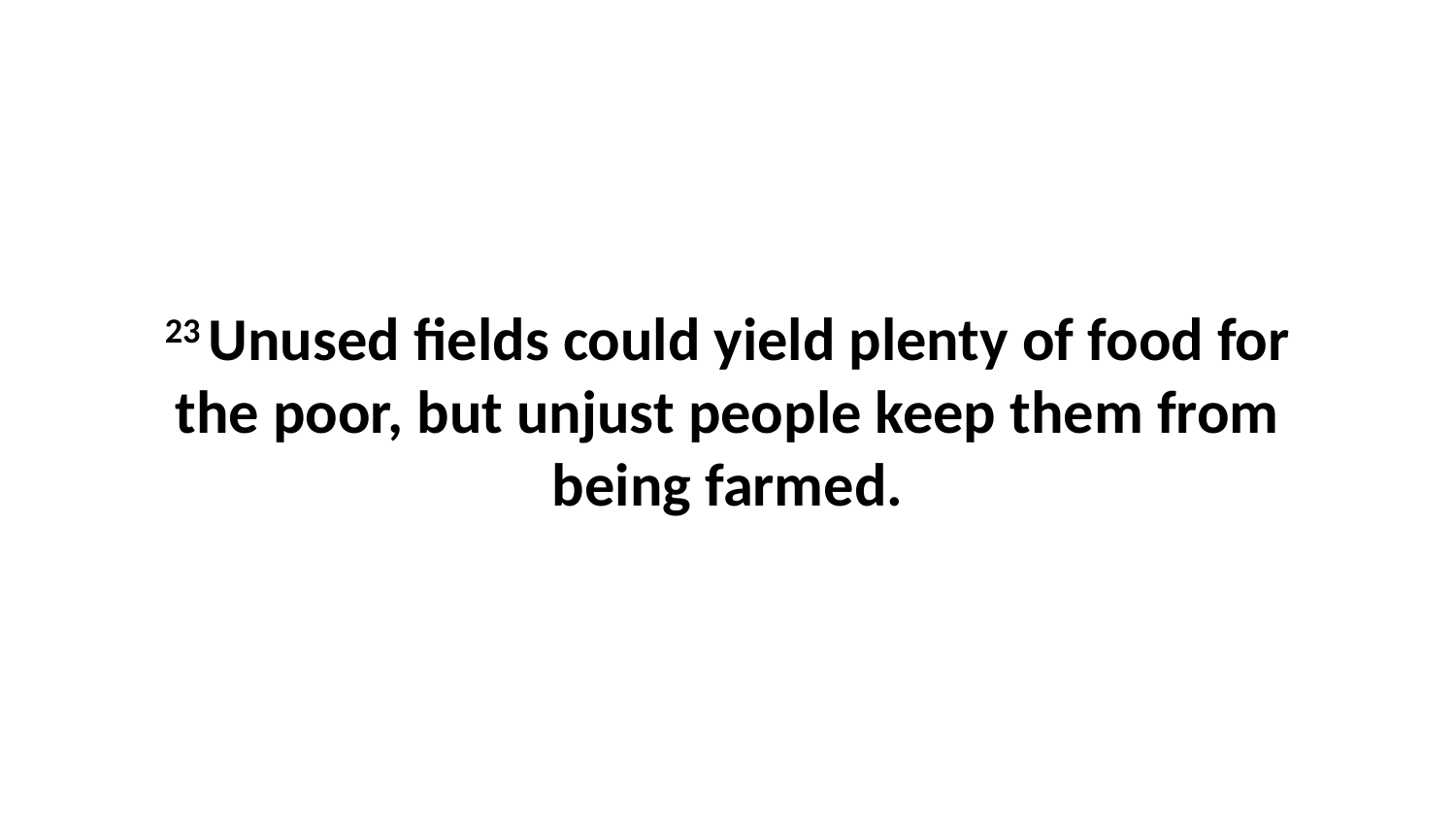

23 Unused fields could yield plenty of food for the poor, but unjust people keep them from being farmed.